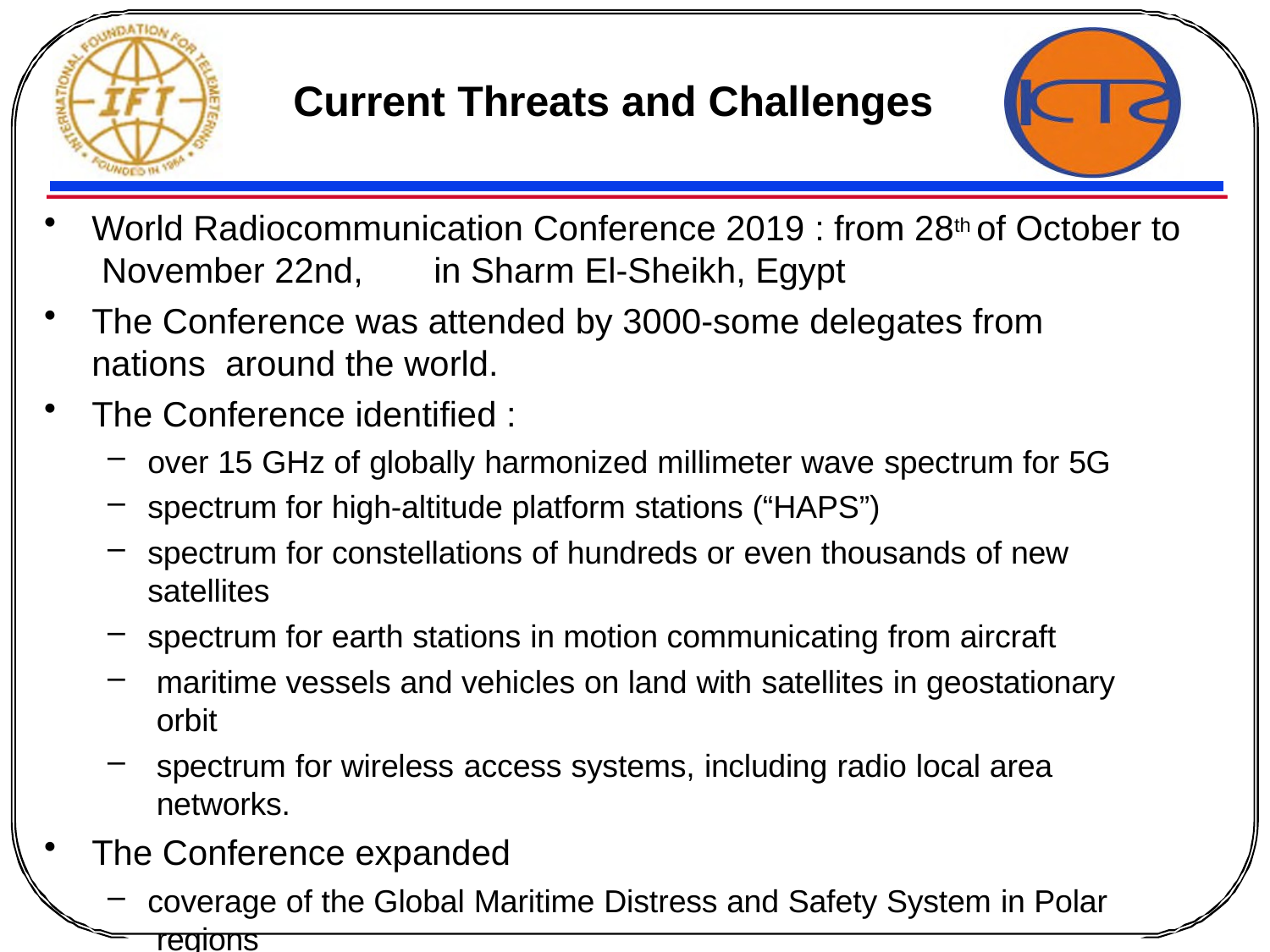

# Current Threats and Challenges
World Radiocommunication Conference 2019 : from 28th of October to  November 22nd,	in Sharm El-Sheikh, Egypt
The Conference was attended by 3000-some delegates from nations  around the world.
The Conference identified :
over 15 GHz of globally harmonized millimeter wave spectrum for 5G
spectrum for high-altitude platform stations (“HAPS”)
spectrum for constellations of hundreds or even thousands of new satellites
spectrum for earth stations in motion communicating from aircraft
maritime vessels and vehicles on land with satellites in geostationary orbit
spectrum for wireless access systems, including radio local area networks.
The Conference expanded
coverage of the Global Maritime Distress and Safety System in Polar  regions
	improved flight tracking with an updated Global Aeronautical Distress and  Safety System